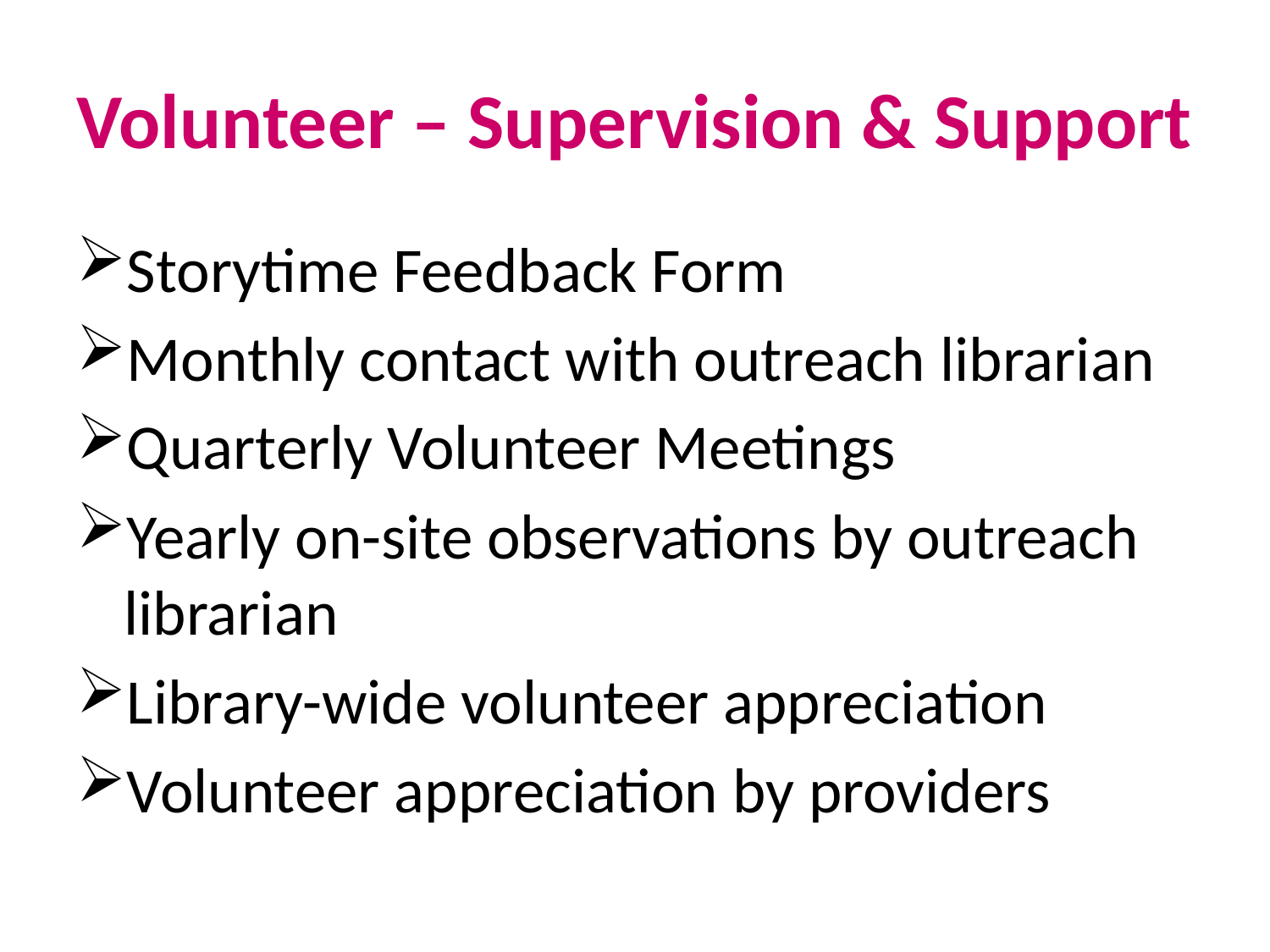

# Volunteer – Supervision & Support
Storytime Feedback Form
Monthly contact with outreach librarian
Quarterly Volunteer Meetings
Yearly on-site observations by outreach librarian
Library-wide volunteer appreciation
Volunteer appreciation by providers